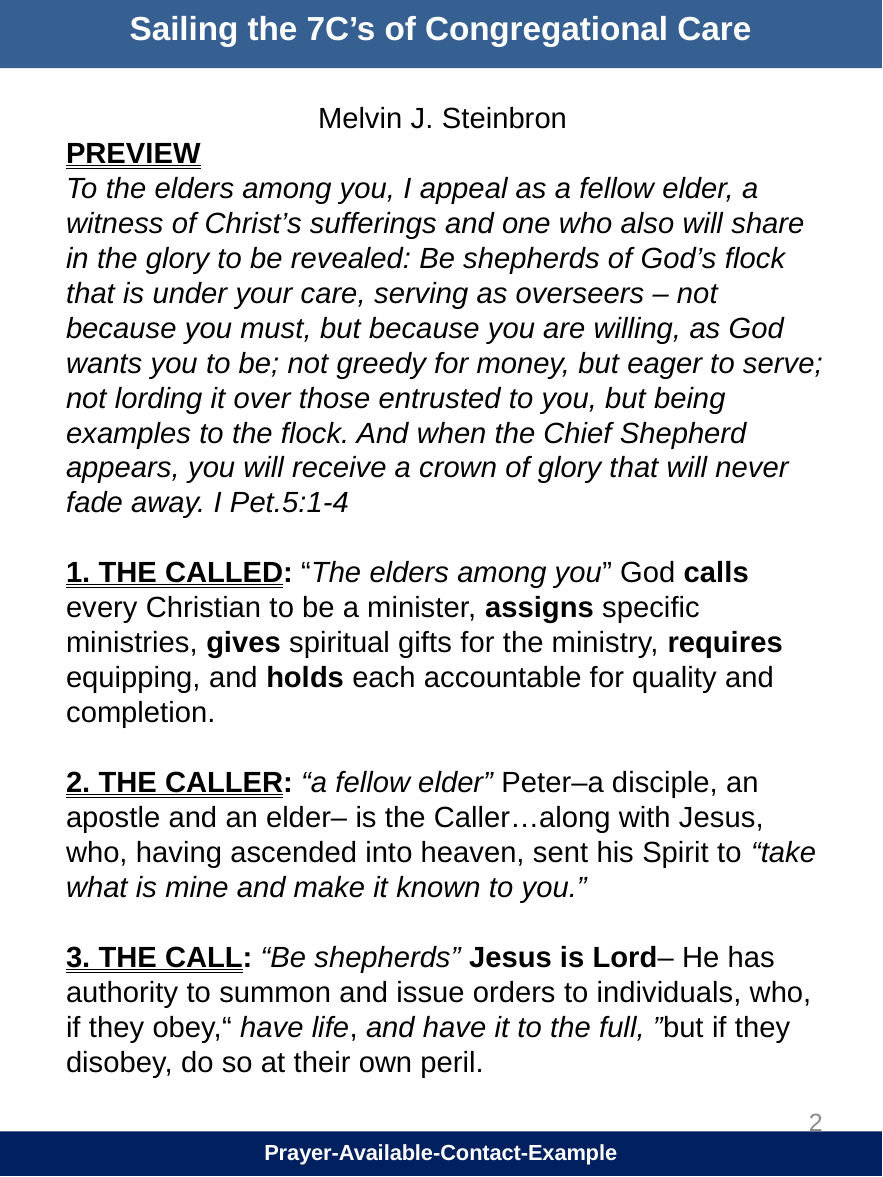

Sailing the 7C’s of Congregational Care

Melvin J. Steinbron
PREVIEW
To the elders among you, I appeal as a fellow elder, a witness of Christ’s sufferings and one who also will share in the glory to be revealed: Be shepherds of God’s flock that is under your care, serving as overseers – not because you must, but because you are willing, as God wants you to be; not greedy for money, but eager to serve; not lording it over those entrusted to you, but being examples to the flock. And when the Chief Shepherd appears, you will receive a crown of glory that will never fade away. I Pet.5:1-4

1. THE CALLED: “The elders among you” God calls every Christian to be a minister, assigns specific ministries, gives spiritual gifts for the ministry, requires equipping, and holds each accountable for quality and completion.

2. THE CALLER: “a fellow elder” Peter–a disciple, an apostle and an elder– is the Caller…along with Jesus, who, having ascended into heaven, sent his Spirit to “take what is mine and make it known to you.”

3. THE CALL: “Be shepherds” Jesus is Lord– He has authority to summon and issue orders to individuals, who, if they obey,“ have life, and have it to the full, ”but if they disobey, do so at their own peril.
2
Prayer-Available-Contact-Example